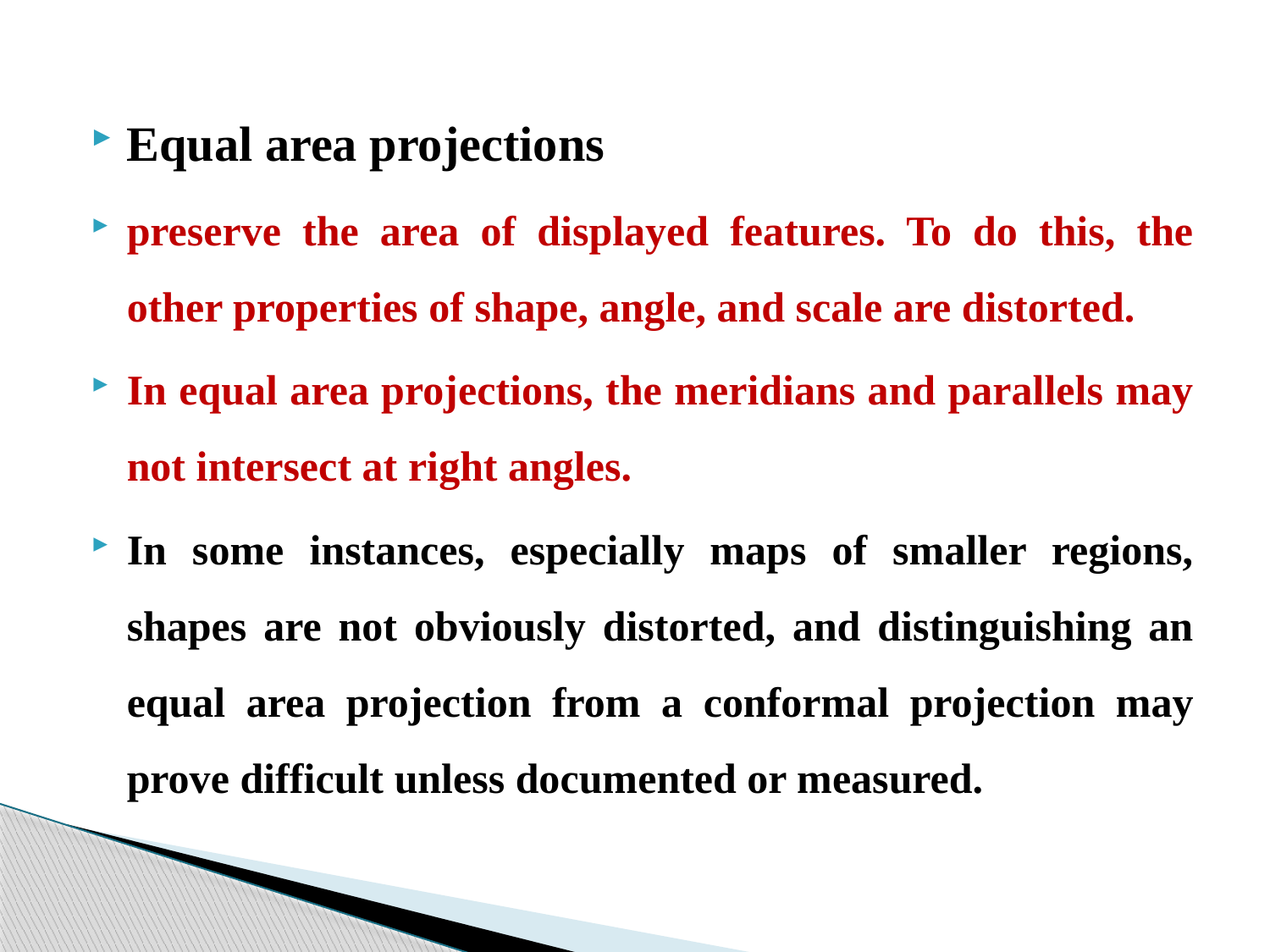

Equal area projections
preserve the area of displayed features. To do this, the other properties of shape, angle, and scale are distorted.
In equal area projections, the meridians and parallels may not intersect at right angles.
In some instances, especially maps of smaller regions, shapes are not obviously distorted, and distinguishing an equal area projection from a conformal projection may prove difficult unless documented or measured.